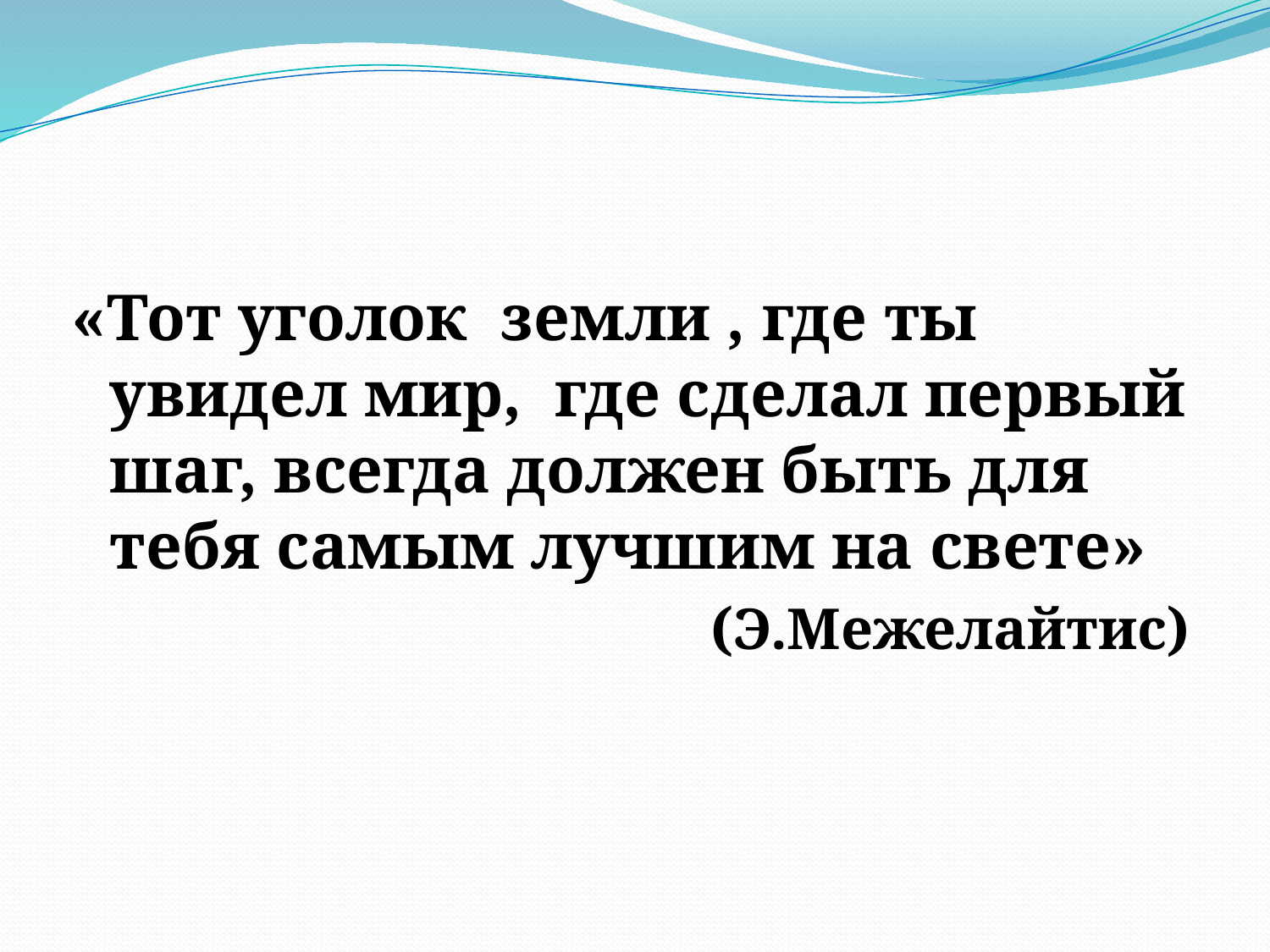

«Тот уголок  земли , где ты увидел мир,  где сделал первый шаг, всегда должен быть для тебя самым лучшим на свете»
(Э.Межелайтис)
#